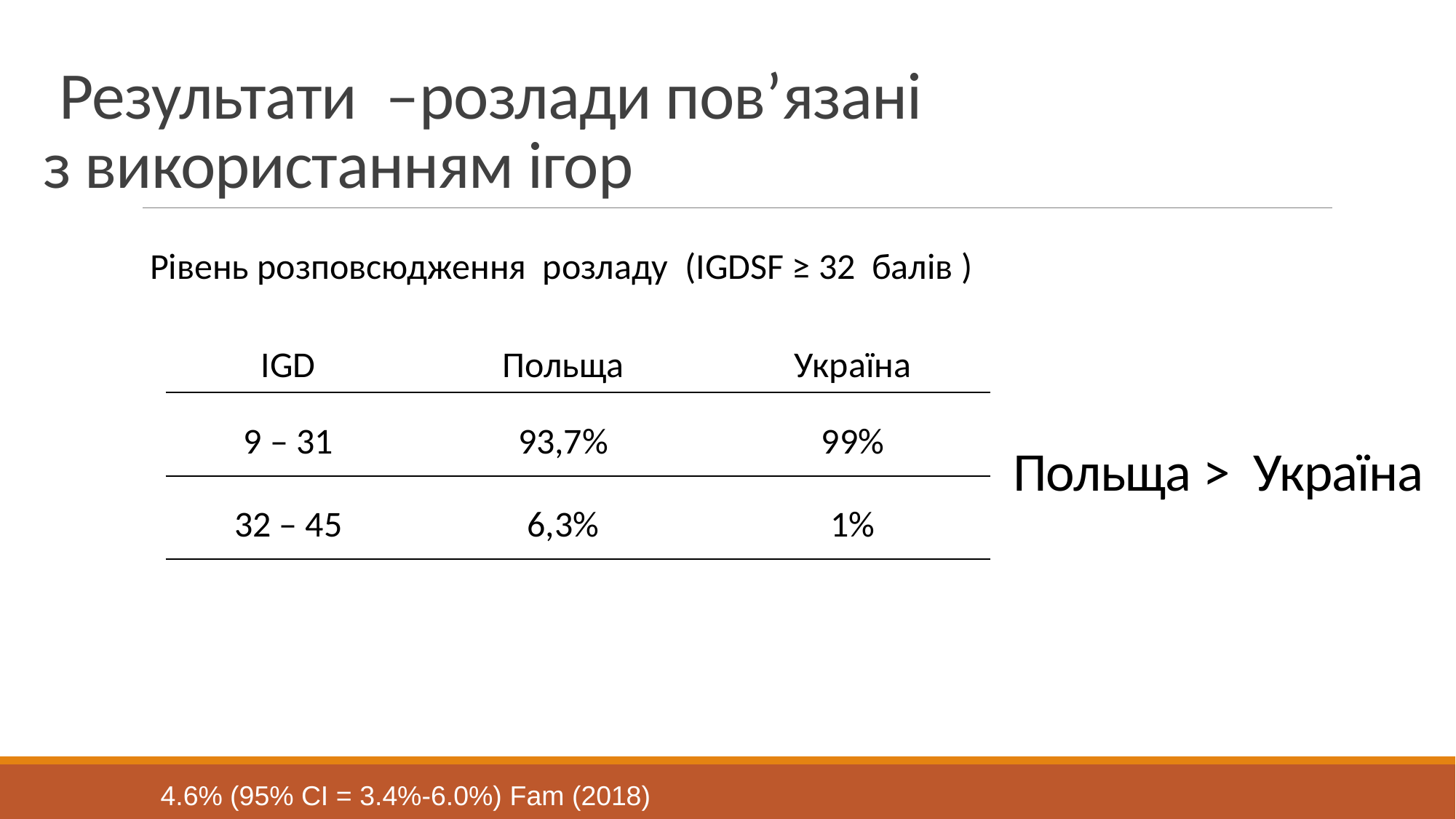

# Результати  –розлади пов’язані з використанням ігор
 Рівень розповсюдження  розладу  (IGDSF ≥ 32  балів )
| IGD | Польща | Україна |
| --- | --- | --- |
| 9 – 31 | 93,7% | 99% |
| 32 – 45 | 6,3% | 1% |
 Польща >  Україна
4.6% (95% CI = 3.4%-6.0%) Fam (2018)